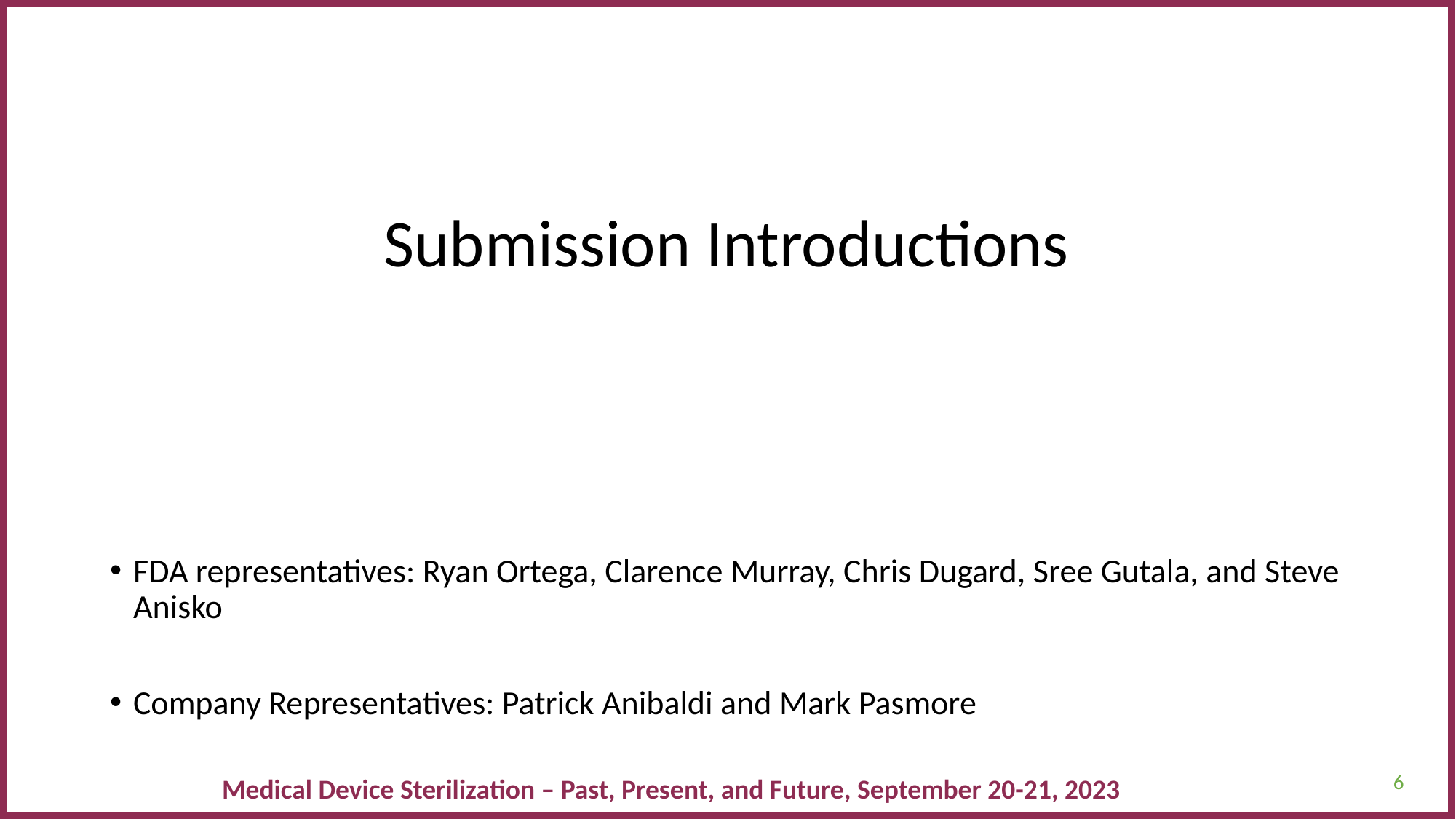

Submission Introductions
FDA representatives: Ryan Ortega, Clarence Murray, Chris Dugard, Sree Gutala, and Steve Anisko

Company Representatives: Patrick Anibaldi and Mark Pasmore
6
Medical Device Sterilization – Past, Present, and Future, September 20-21, 2023